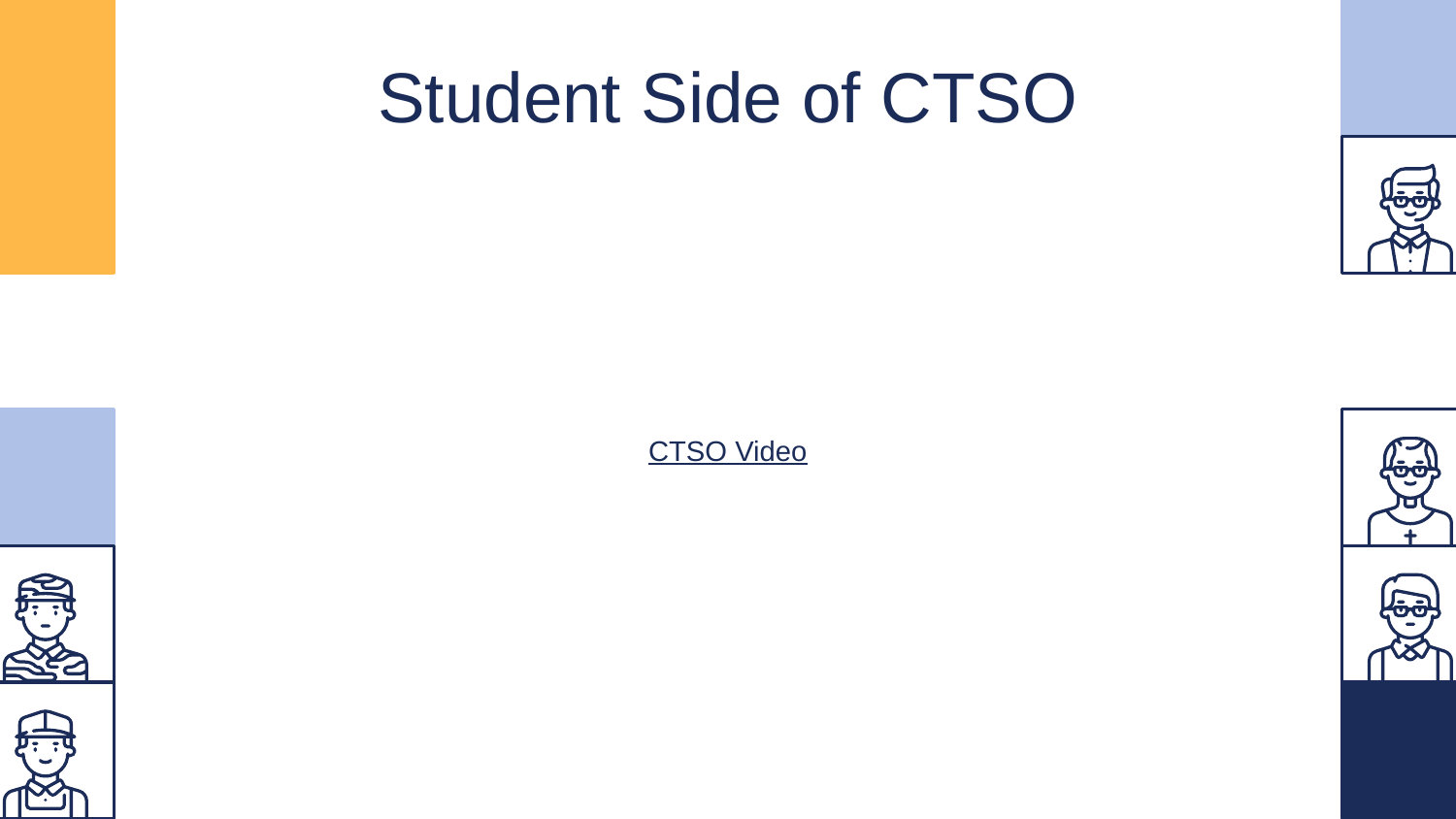

# Student Side of CTSO
CTSO Video